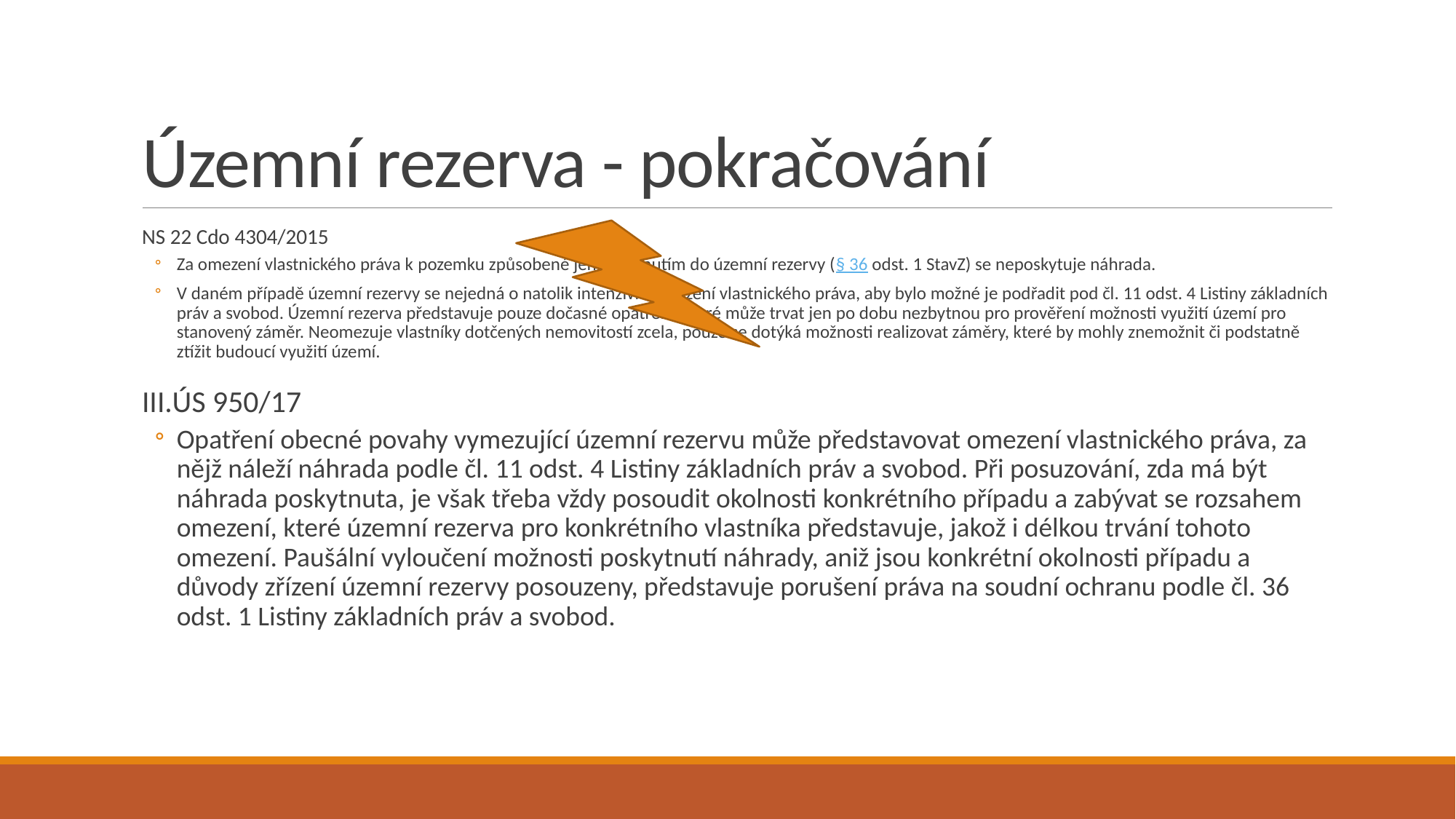

# Územní rezerva - pokračování
NS 22 Cdo 4304/2015
Za omezení vlastnického práva k pozemku způsobené jeho zahrnutím do územní rezervy (§ 36 odst. 1 StavZ) se neposkytuje náhrada.
V daném případě územní rezervy se nejedná o natolik intenzivní omezení vlastnického práva, aby bylo možné je podřadit pod čl. 11 odst. 4 Listiny základních práv a svobod. Územní rezerva představuje pouze dočasné opatření, které může trvat jen po dobu nezbytnou pro prověření možnosti využití území pro stanovený záměr. Neomezuje vlastníky dotčených nemovitostí zcela, pouze se dotýká možnosti realizovat záměry, které by mohly znemožnit či podstatně ztížit budoucí využití území.
III.ÚS 950/17
Opatření obecné povahy vymezující územní rezervu může představovat omezení vlastnického práva, za nějž náleží náhrada podle čl. 11 odst. 4 Listiny základních práv a svobod. Při posuzování, zda má být náhrada poskytnuta, je však třeba vždy posoudit okolnosti konkrétního případu a zabývat se rozsahem omezení, které územní rezerva pro konkrétního vlastníka představuje, jakož i délkou trvání tohoto omezení. Paušální vyloučení možnosti poskytnutí náhrady, aniž jsou konkrétní okolnosti případu a důvody zřízení územní rezervy posouzeny, představuje porušení práva na soudní ochranu podle čl. 36 odst. 1 Listiny základních práv a svobod.